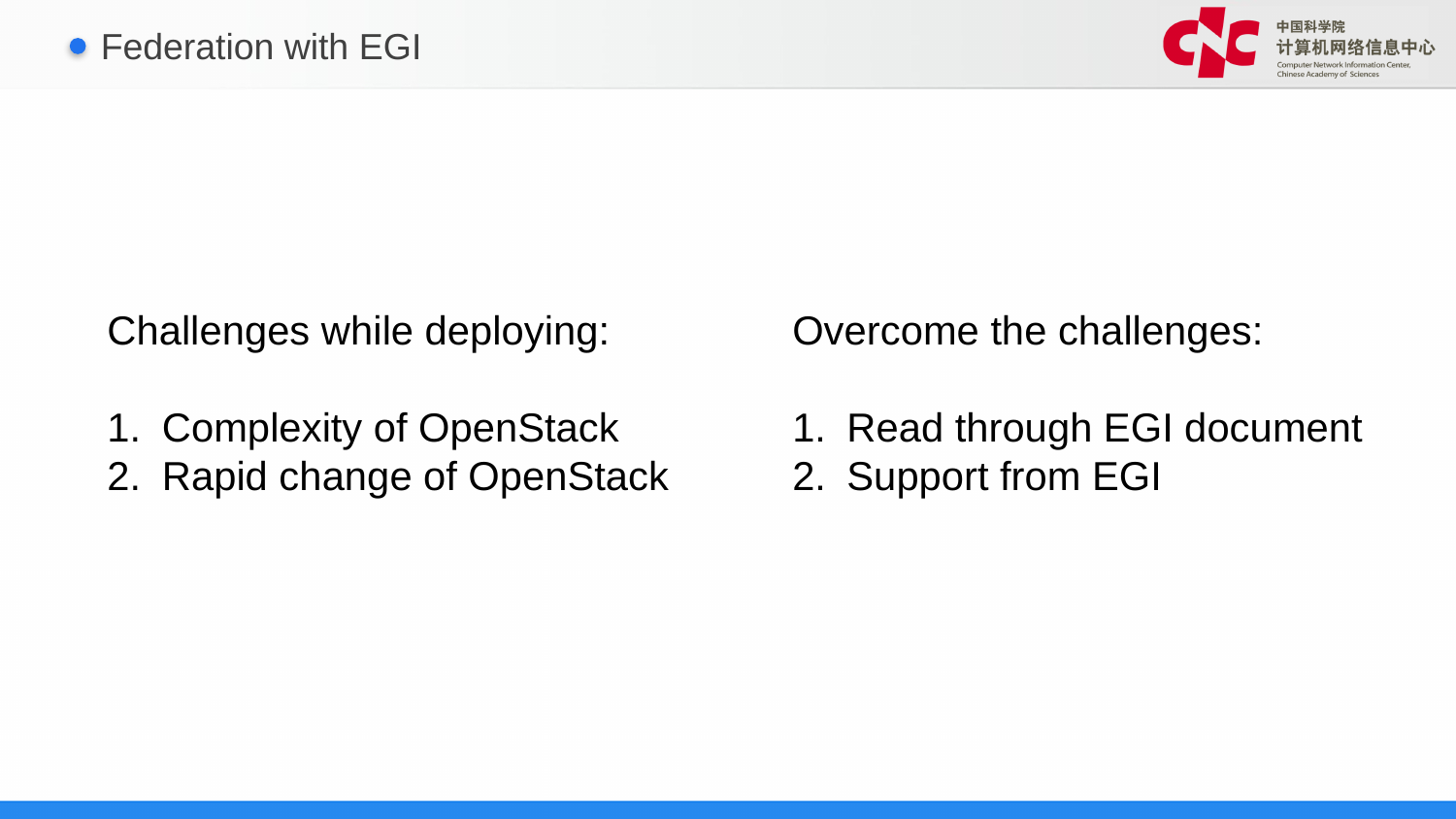

# Federation with EGI
Challenges while deploying:

Complexity of OpenStack
Rapid change of OpenStack

Overcome the challenges:

Read through EGI document
Support from EGI